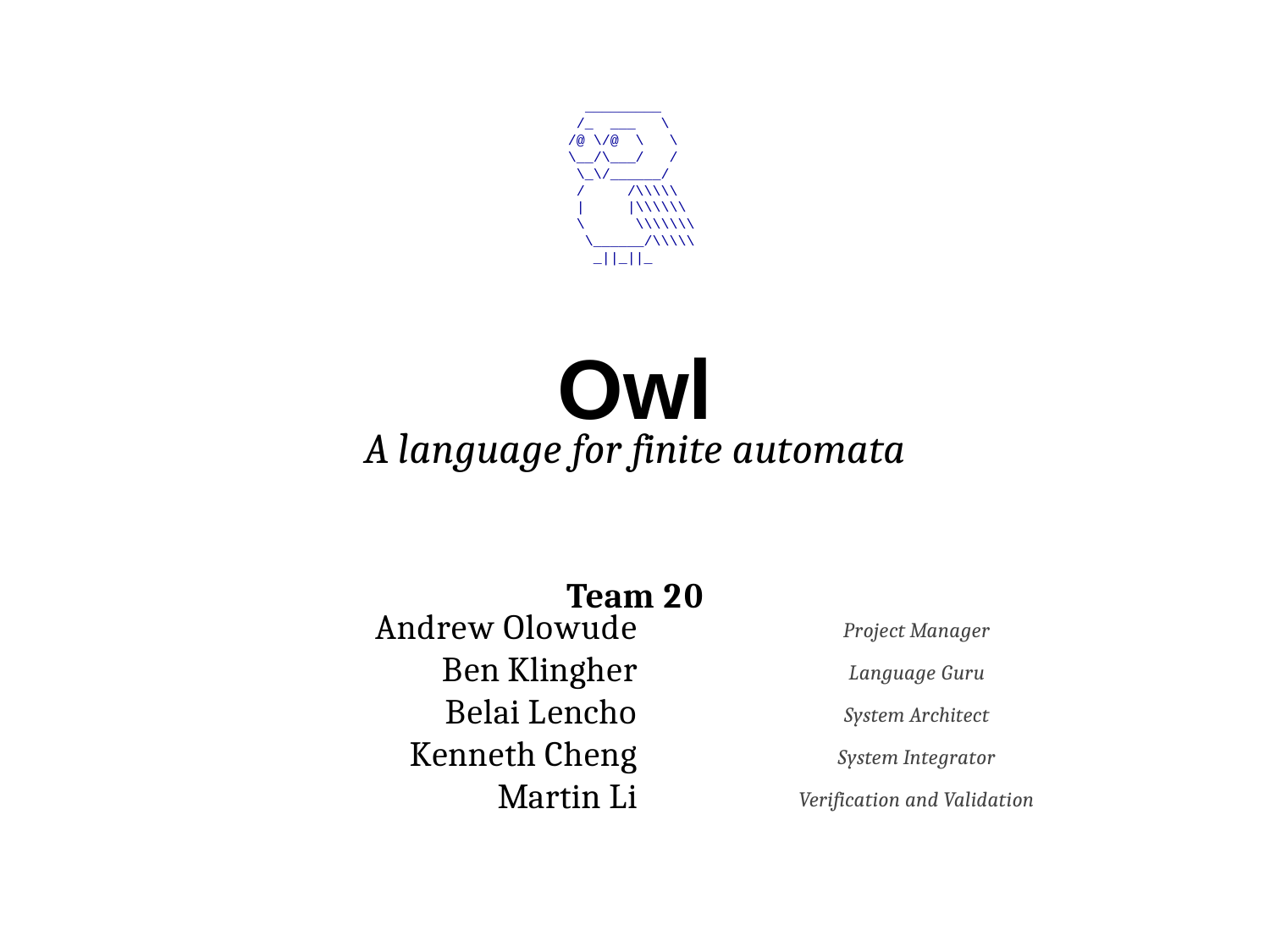

_________
 /_  ___   \
/@ \/@  \   \
\__/\___/   /
 \_\/______/
 /     /\\\\\
 |     |\\\\\\
 \      \\\\\\\
  \______/\\\\\
   _||_||_
# Owl
A language for finite automata

Team 20

Andrew Olowude
Ben Klingher
Belai Lencho
Kenneth Cheng
Martin Li

 Project Manager
 Language Guru
 System Architect
 System Integrator
 Verification and Validation